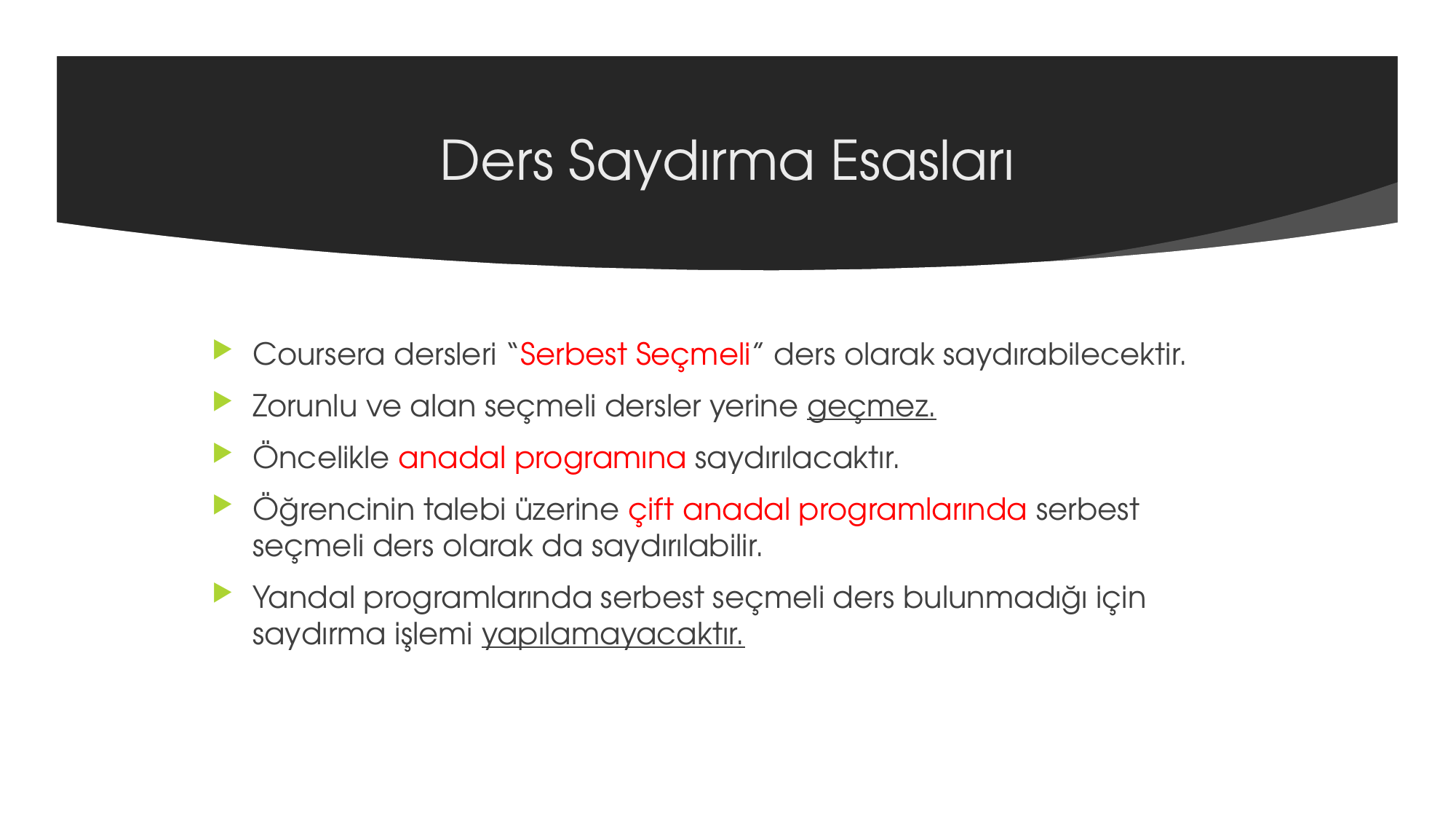

# Ders Saydırma Esasları

Coursera dersleri “Serbest Seçmeli” ders olarak saydırabilecektir.
Zorunlu ve alan seçmeli dersler yerine geçmez.
Öncelikle anadal programına saydırılacaktır.
Öğrencinin talebi üzerine çift anadal programlarında serbest seçmeli ders olarak da saydırılabilir.
Yandal programlarında serbest seçmeli ders bulunmadığı için saydırma işlemi yapılamayacaktır.